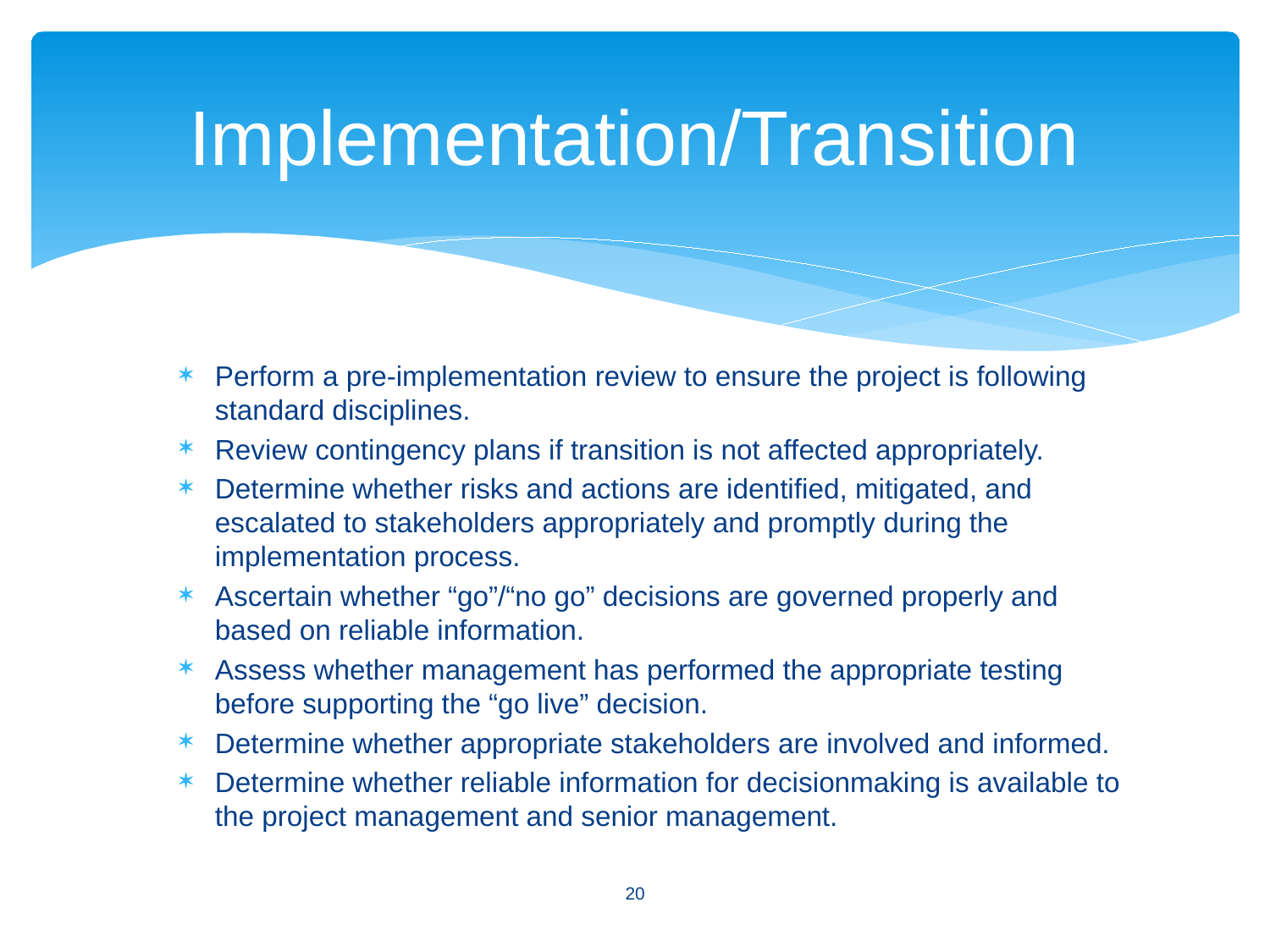

# Implementation/Transition

Perform a pre-implementation review to ensure the project is following standard disciplines.
Review contingency plans if transition is not affected appropriately.
Determine whether risks and actions are identified, mitigated, and escalated to stakeholders appropriately and promptly during the implementation process.
Ascertain whether “go”/“no go” decisions are governed properly and based on reliable information.
Assess whether management has performed the appropriate testing before supporting the “go live” decision.
Determine whether appropriate stakeholders are involved and informed.
Determine whether reliable information for decisionmaking is available to the project management and senior management.
20